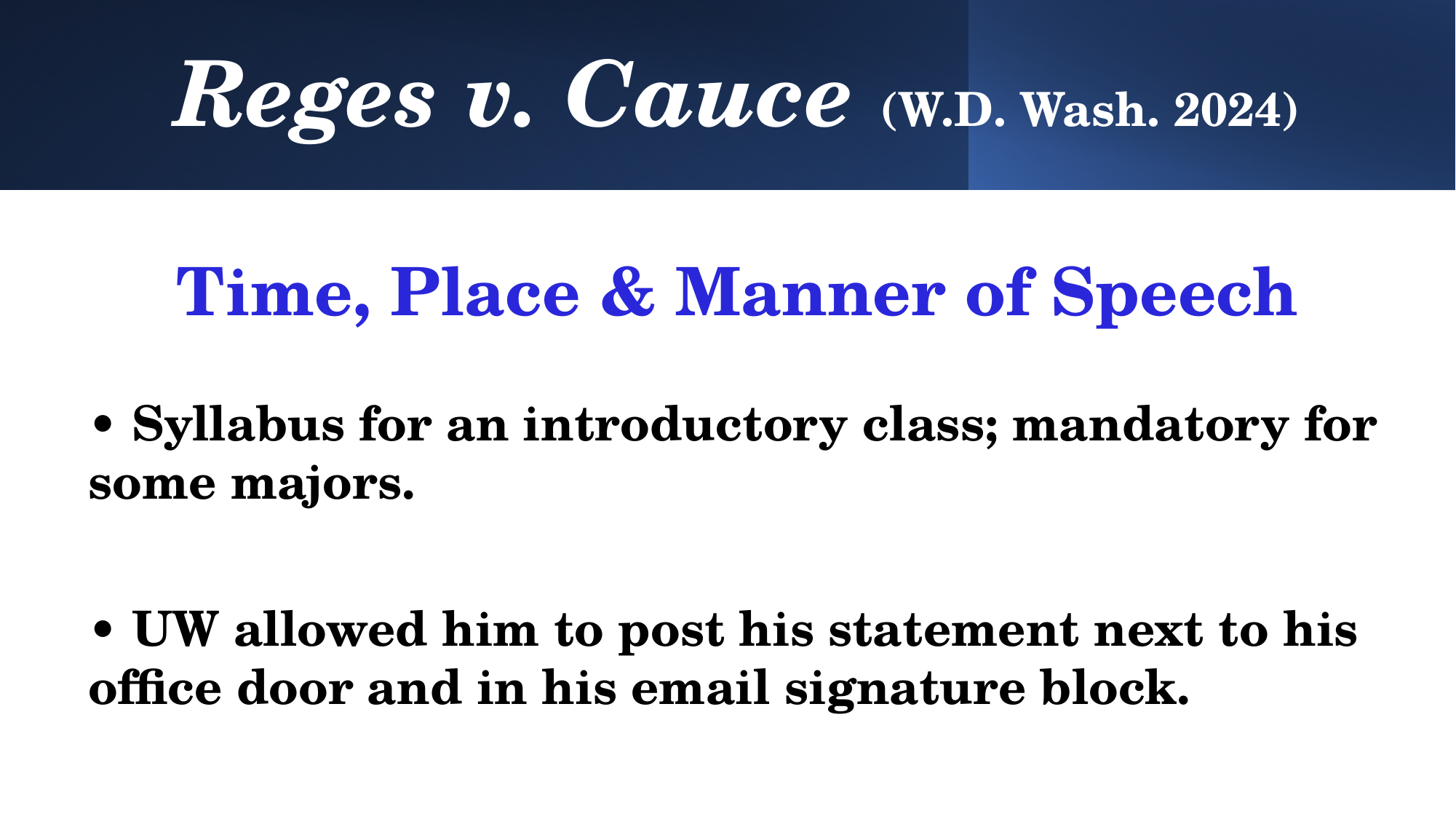

# Reges v. Cauce (W.D. Wash. 2024)
Time, Place & Manner of Speech

• Syllabus for an introductory class; mandatory for some majors.

• UW allowed him to post his statement next to his office door and in his email signature block.